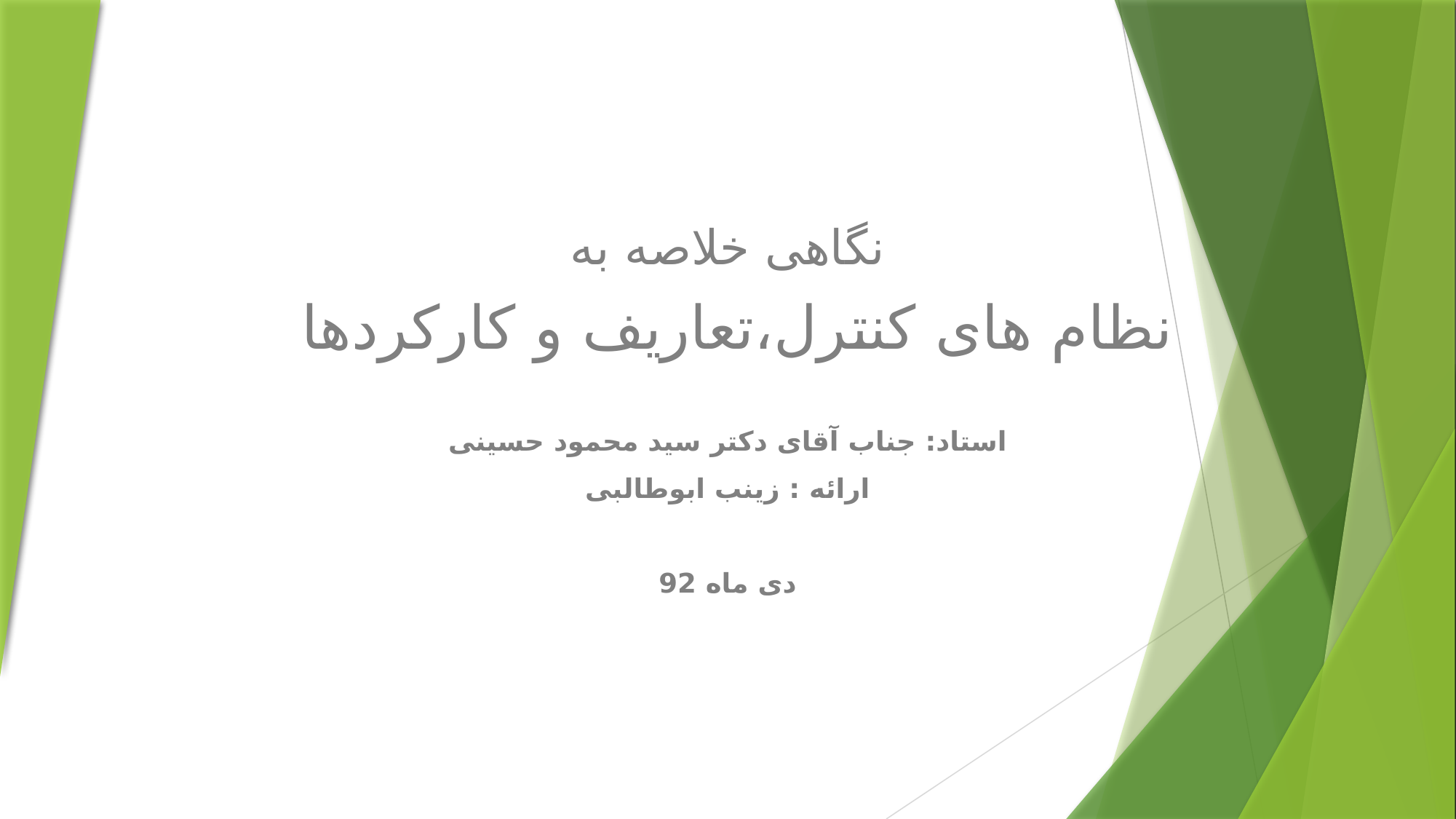

نگاهی خلاصه به
 نظام های کنترل،تعاریف و کارکردها

استاد: جناب آقای دکتر سید محمود حسینی
ارائه : زینب ابوطالبی

دی ماه 92

#